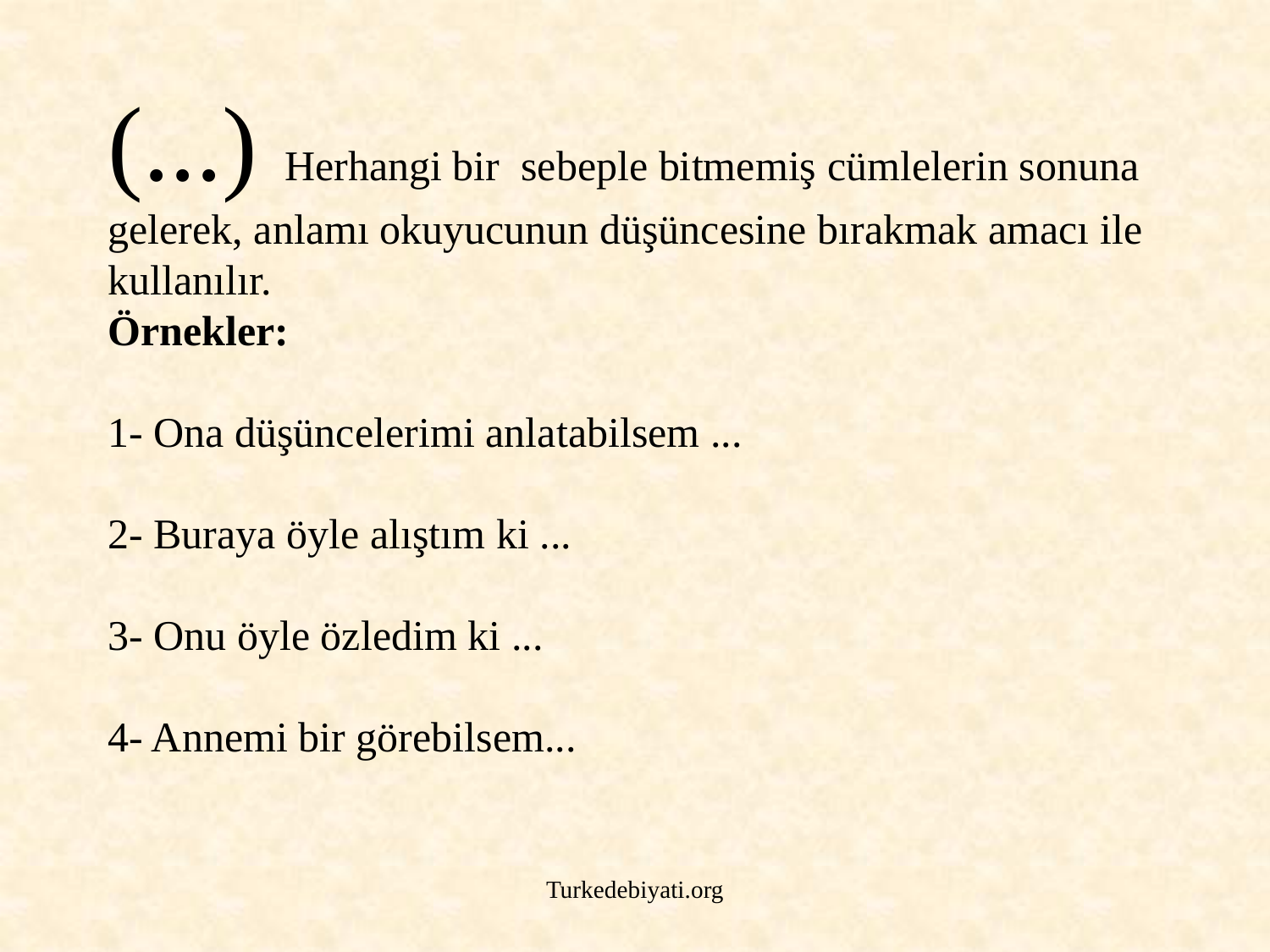

# (...) Herhangi bir  sebeple bitmemiş cümlelerin sonuna gelerek, anlamı okuyucunun düşüncesine bırakmak amacı ile kullanılır. Örnekler: 1- Ona düşüncelerimi anlatabilsem ... 2- Buraya öyle alıştım ki ... 3- Onu öyle özledim ki ... 4- Annemi bir görebilsem...
Turkedebiyati.org